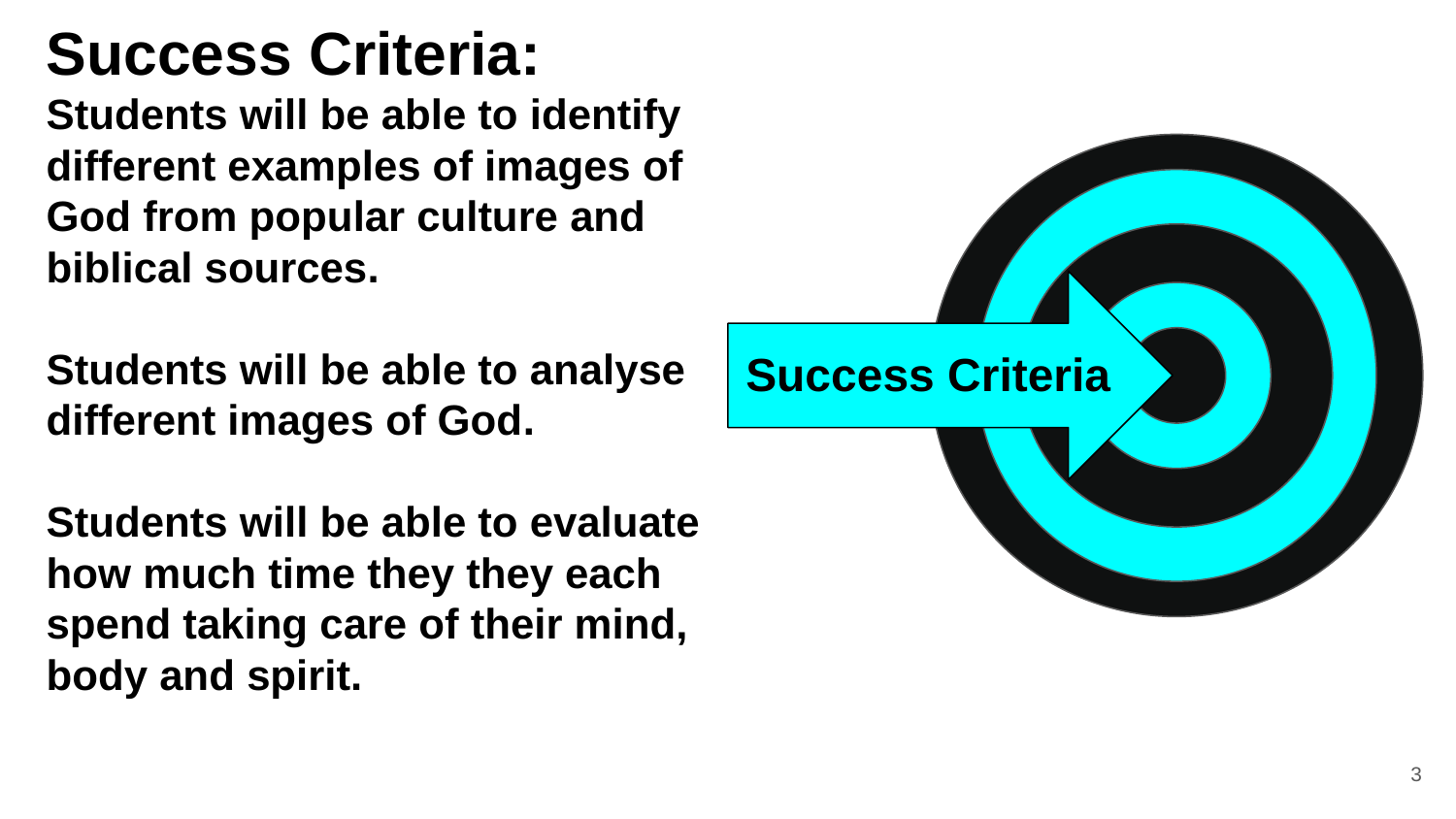

Success Criteria:
Students will be able to identify different examples of images of God from popular culture and biblical sources.

Students will be able to analyse different images of God.

Students will be able to evaluate how much time they they each spend taking care of their mind, body and spirit.

Success Criteria
3